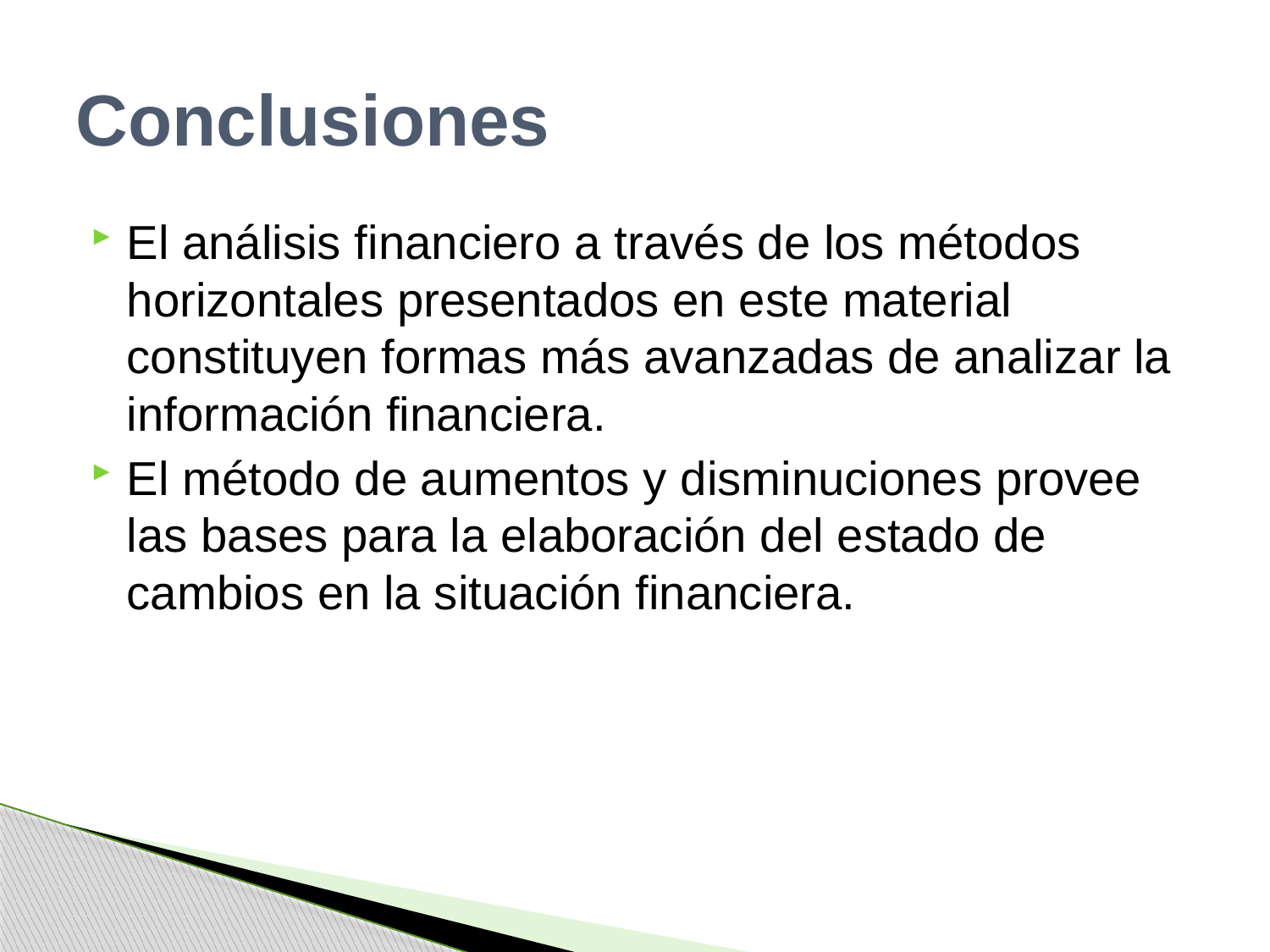

# Conclusiones
El análisis financiero a través de los métodos horizontales presentados en este material constituyen formas más avanzadas de analizar la información financiera.
El método de aumentos y disminuciones provee las bases para la elaboración del estado de cambios en la situación financiera.